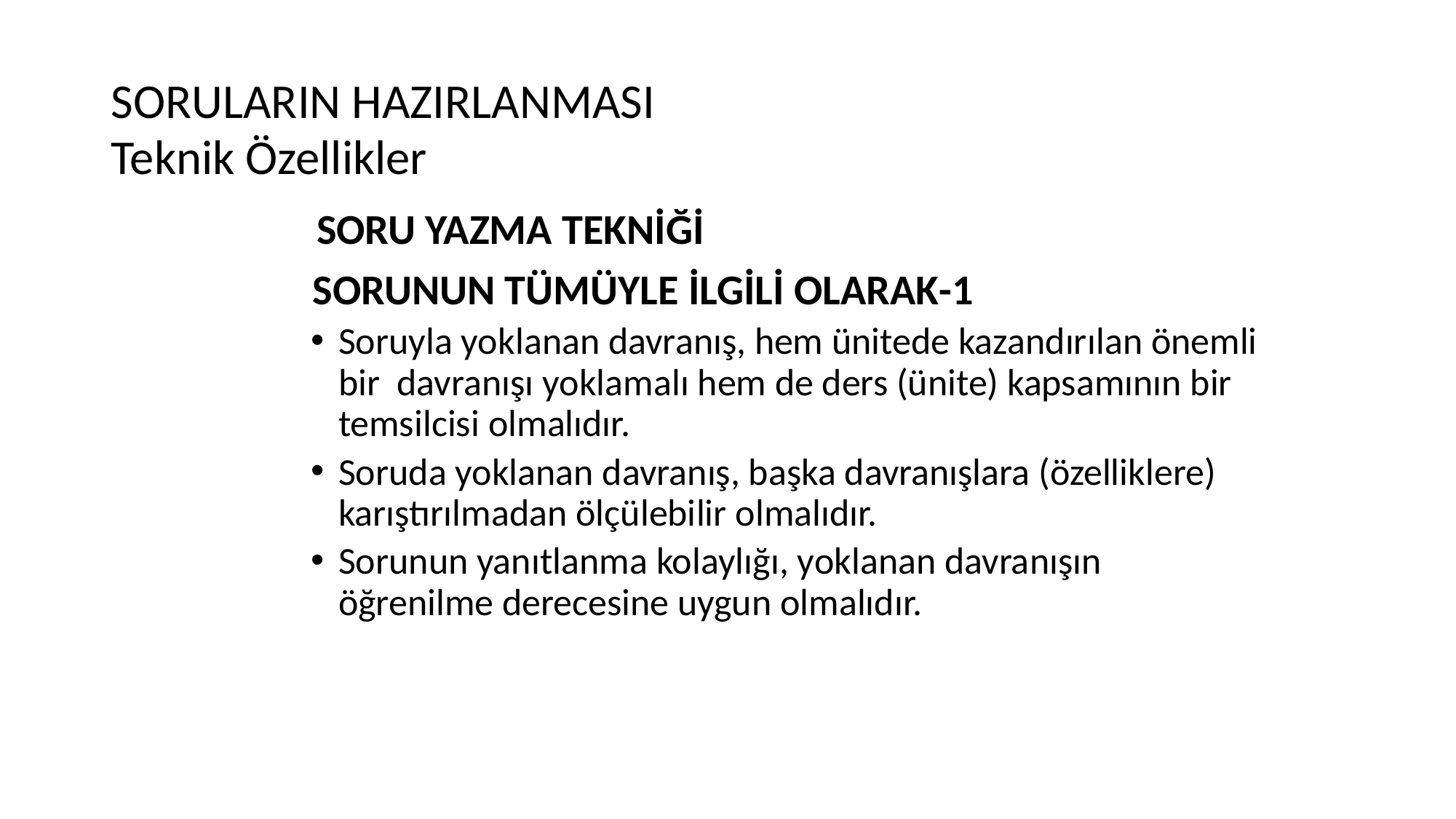

# SORULARIN HAZIRLANMASI Teknik Özellikler
 	    SORU YAZMA TEKNİĞİ
	   SORUNUN TÜMÜYLE İLGİLİ OLARAK-1
Soruyla yoklanan davranış, hem ünitede kazandırılan önemli bir  davranışı yoklamalı hem de ders (ünite) kapsamının bir temsilcisi olmalıdır.
Soruda yoklanan davranış, başka davranışlara (özelliklere) karıştırılmadan ölçülebilir olmalıdır.
Sorunun yanıtlanma kolaylığı, yoklanan davranışın öğrenilme derecesine uygun olmalıdır.